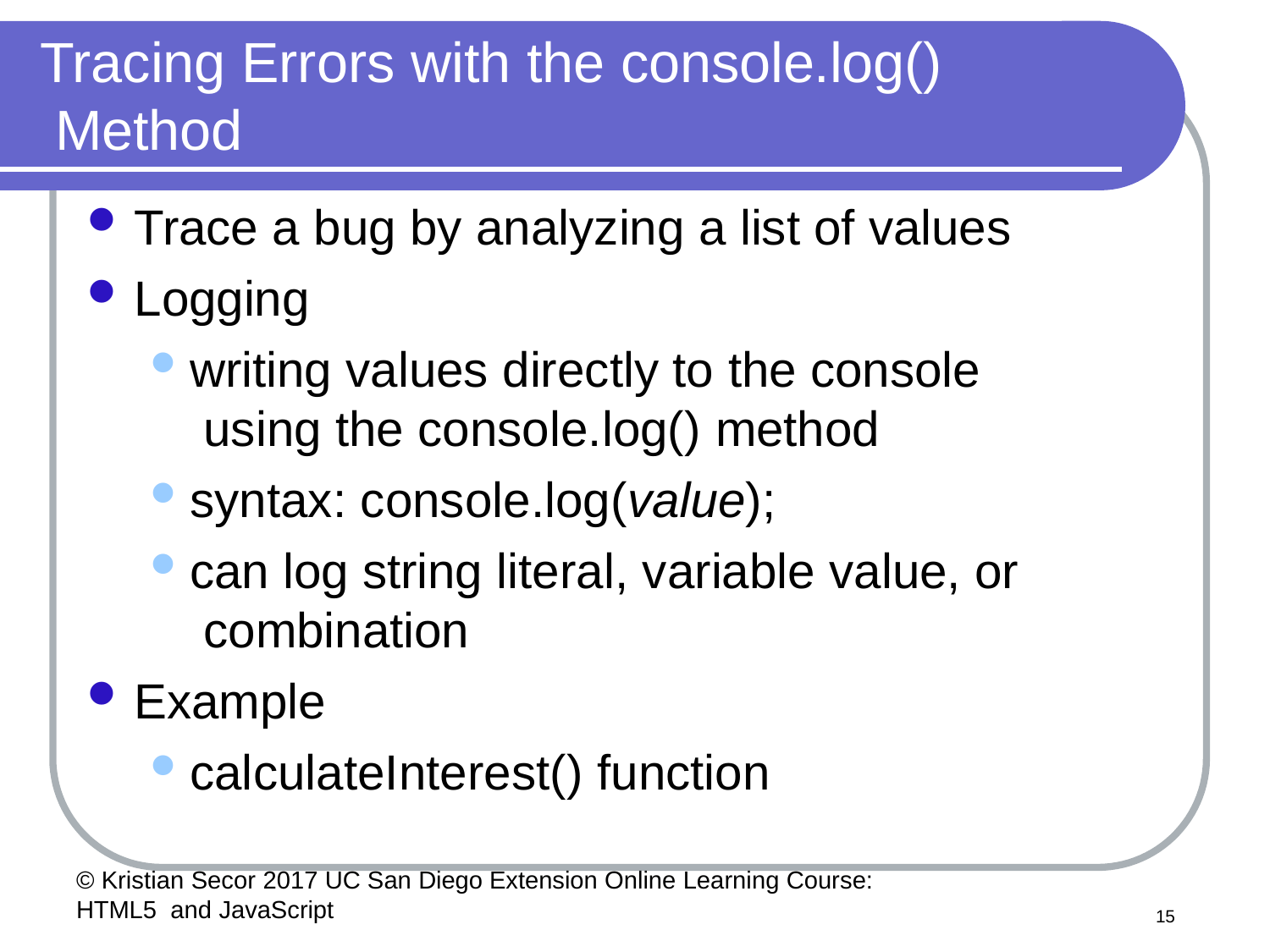

# Tracing Errors with the console.log()  Method
Trace a bug by analyzing a list of values
Logging
writing values directly to the console  using the console.log() method
syntax: console.log(value);
can log string literal, variable value, or  combination
Example
calculateInterest() function
© Kristian Secor 2017 UC San Diego Extension Online Learning Course: HTML5  and JavaScript
15